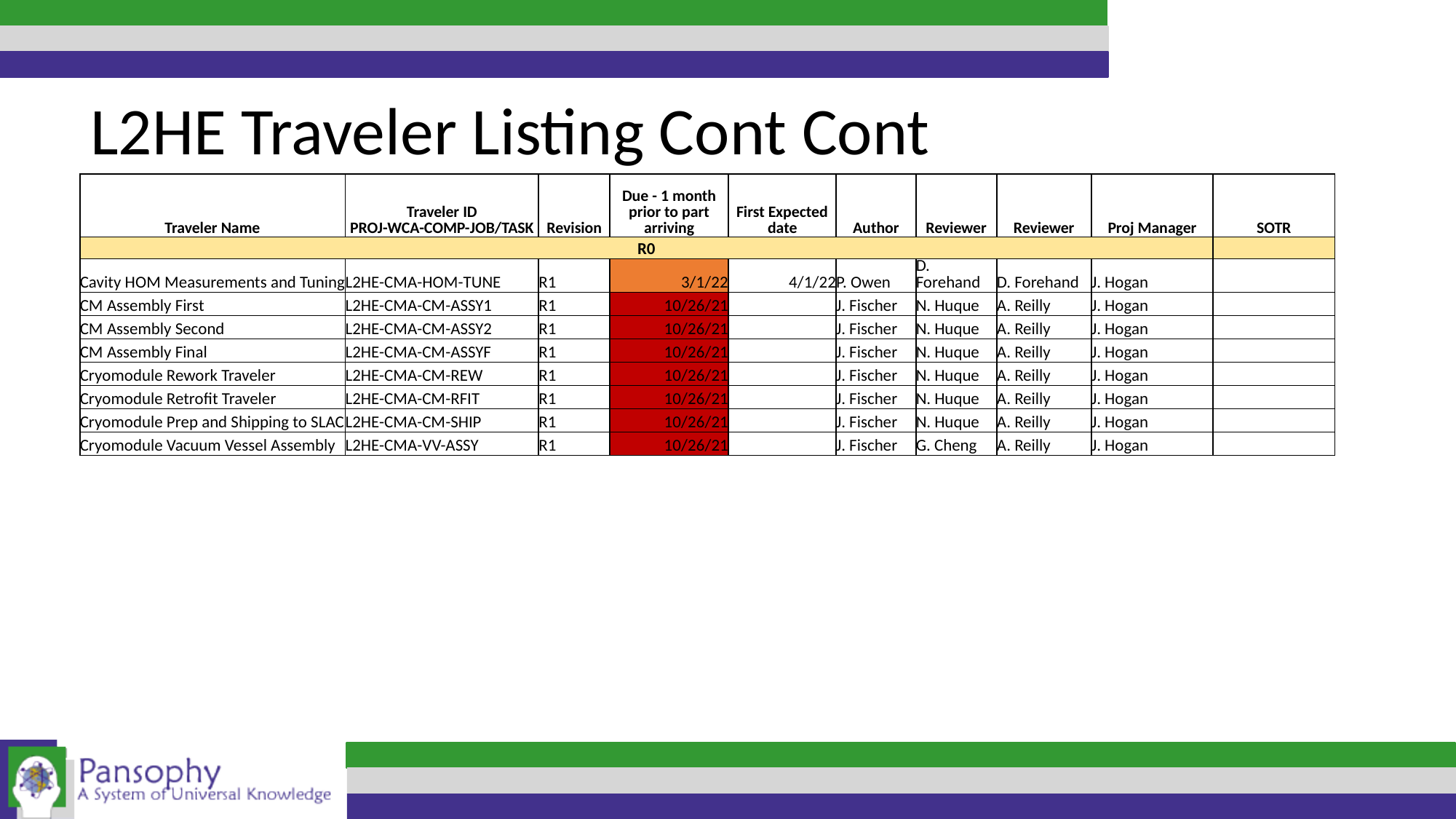

L2HE Traveler Listing Cont Cont
| Traveler Name | Traveler ID PROJ-WCA-COMP-JOB/TASK | Revision | Due - 1 month prior to part arriving | First Expected date | Author | Reviewer | Reviewer | Proj Manager | SOTR |
| --- | --- | --- | --- | --- | --- | --- | --- | --- | --- |
| R0 |  |  |  |  |  |  |  |  |  |
| Cavity HOM Measurements and Tuning | L2HE-CMA-HOM-TUNE | R1 | 3/1/22 | 4/1/22 | P. Owen | D. Forehand | D. Forehand | J. Hogan |  |
| CM Assembly First | L2HE-CMA-CM-ASSY1 | R1 | 10/26/21 |  | J. Fischer | N. Huque | A. Reilly | J. Hogan |  |
| CM Assembly Second | L2HE-CMA-CM-ASSY2 | R1 | 10/26/21 |  | J. Fischer | N. Huque | A. Reilly | J. Hogan |  |
| CM Assembly Final | L2HE-CMA-CM-ASSYF | R1 | 10/26/21 |  | J. Fischer | N. Huque | A. Reilly | J. Hogan |  |
| Cryomodule Rework Traveler | L2HE-CMA-CM-REW | R1 | 10/26/21 |  | J. Fischer | N. Huque | A. Reilly | J. Hogan |  |
| Cryomodule Retrofit Traveler | L2HE-CMA-CM-RFIT | R1 | 10/26/21 |  | J. Fischer | N. Huque | A. Reilly | J. Hogan |  |
| Cryomodule Prep and Shipping to SLAC | L2HE-CMA-CM-SHIP | R1 | 10/26/21 |  | J. Fischer | N. Huque | A. Reilly | J. Hogan |  |
| Cryomodule Vacuum Vessel Assembly | L2HE-CMA-VV-ASSY | R1 | 10/26/21 |  | J. Fischer | G. Cheng | A. Reilly | J. Hogan |  |